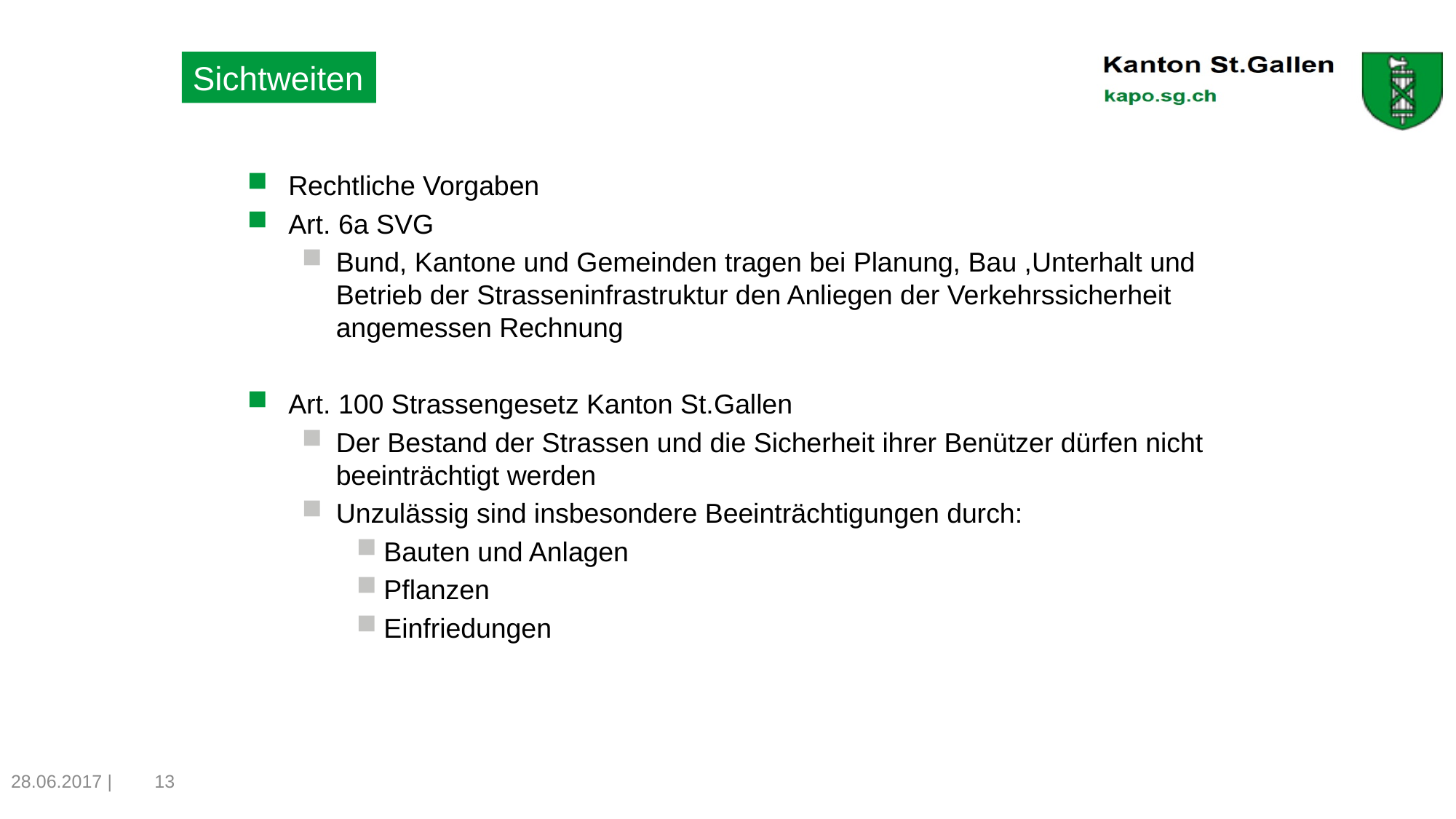

# Sichtweiten
Rechtliche Vorgaben
Art. 6a SVG
Bund, Kantone und Gemeinden tragen bei Planung, Bau ,Unterhalt und Betrieb der Strasseninfrastruktur den Anliegen der Verkehrssicherheit angemessen Rechnung

Art. 100 Strassengesetz Kanton St.Gallen
Der Bestand der Strassen und die Sicherheit ihrer Benützer dürfen nicht beeinträchtigt werden
Unzulässig sind insbesondere Beeinträchtigungen durch:
Bauten und Anlagen
Pflanzen
Einfriedungen

28.06.2017 |
13